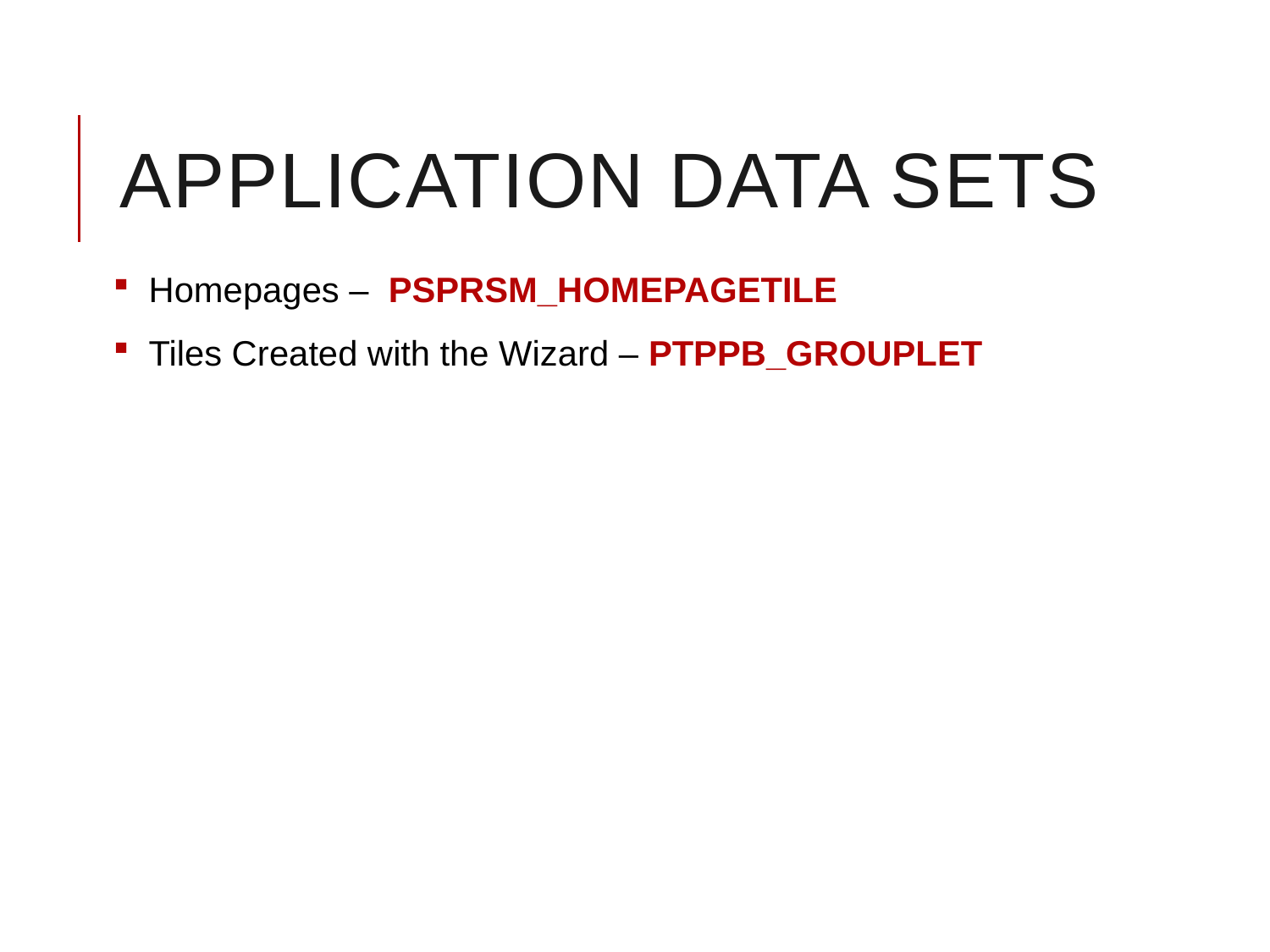

# Application data sets
  Homepages –  PSPRSM_HOMEPAGETILE
  Tiles Created with the Wizard – PTPPB_GROUPLET